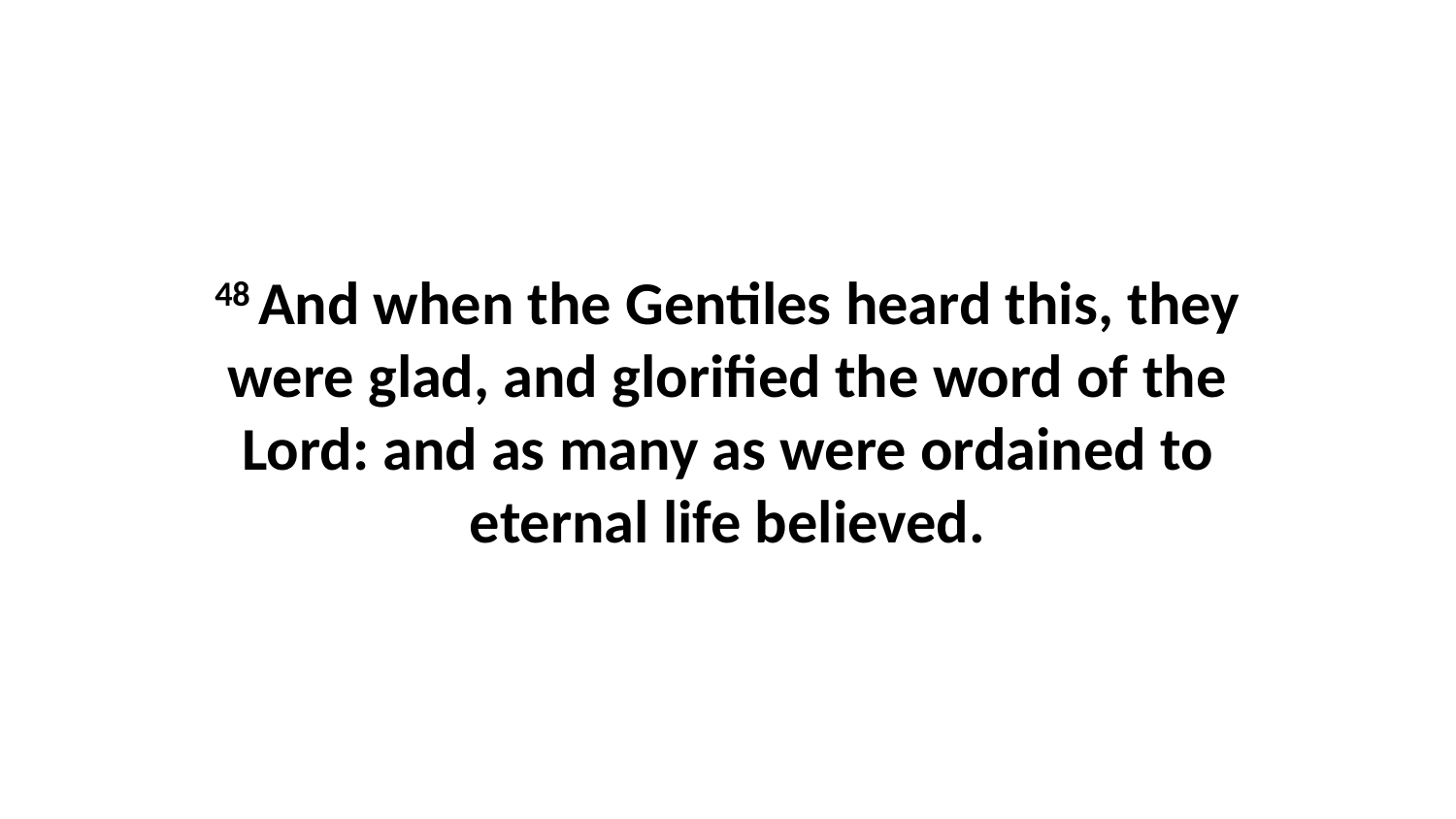

48 And when the Gentiles heard this, they were glad, and glorified the word of the Lord: and as many as were ordained to eternal life believed.